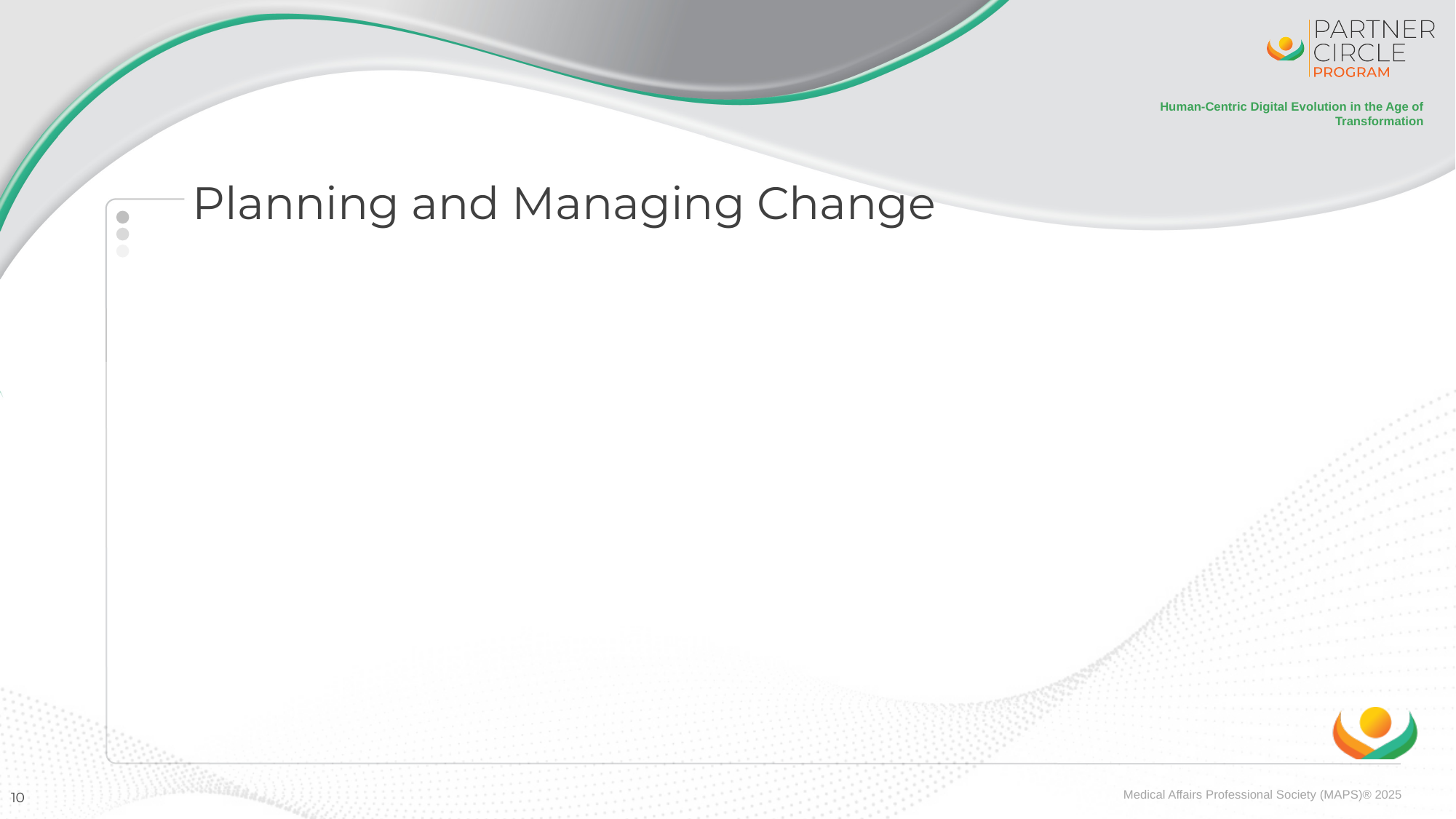

Human-Centric Digital Evolution in the Age of Transformation

# Planning and Managing Change
How do we plan for the change?

What if we’re already IN the change?